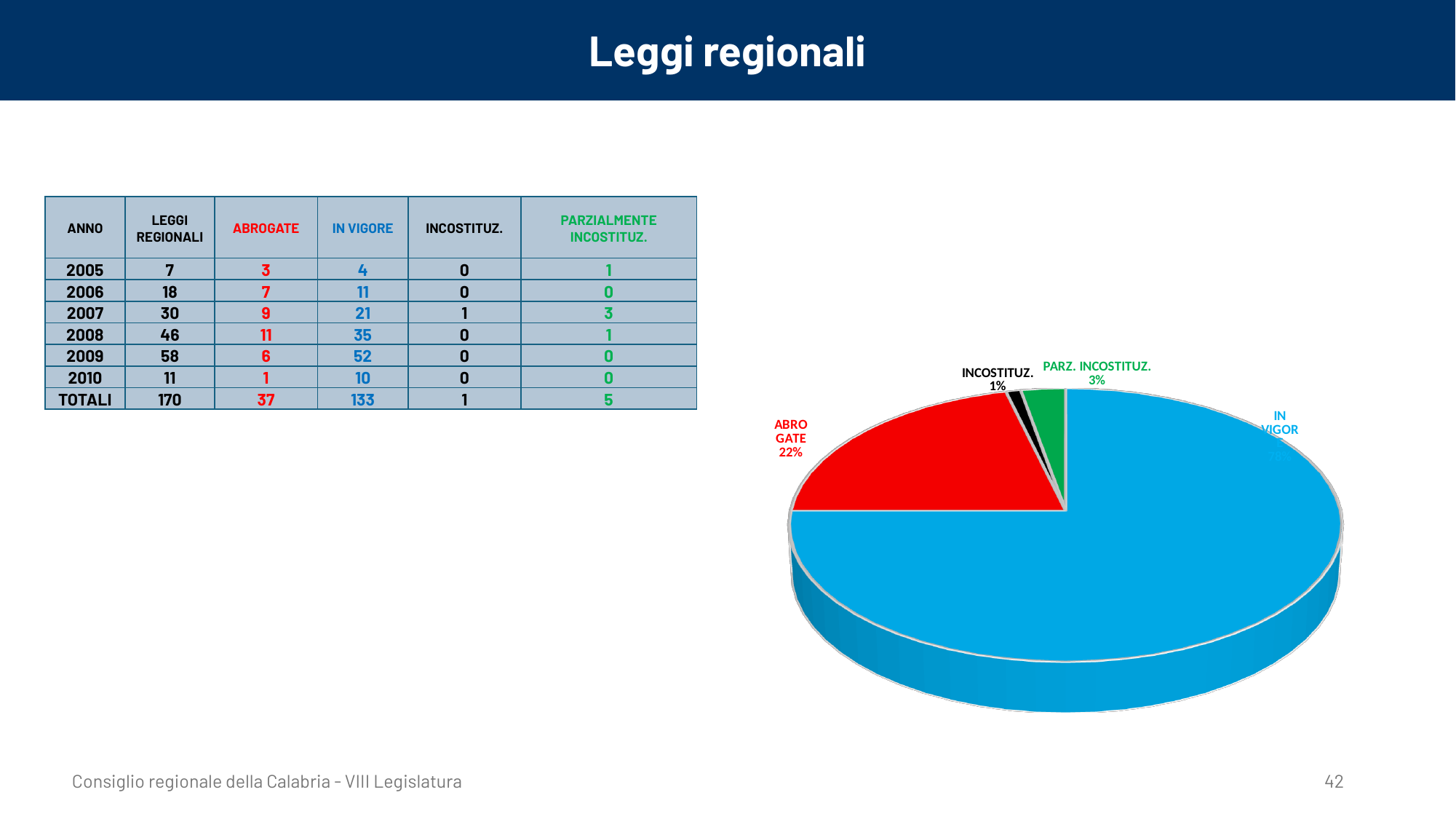

Leggi regionali
| ANNO | LEGGI REGIONALI | ABROGATE | IN VIGORE | INCOSTITUZ. | PARZIALMENTE INCOSTITUZ. |
| --- | --- | --- | --- | --- | --- |
| 2005 | 7 | 3 | 4 | 0 | 1 |
| 2006 | 18 | 7 | 11 | 0 | 0 |
| 2007 | 30 | 9 | 21 | 1 | 3 |
| 2008 | 46 | 11 | 35 | 0 | 1 |
| 2009 | 58 | 6 | 52 | 0 | 0 |
| 2010 | 11 | 1 | 10 | 0 | 0 |
| TOTALI | 170 | 37 | 133 | 1 | 5 |

[unsupported chart]

Consiglio regionale della Calabria - VIII Legislatura
42